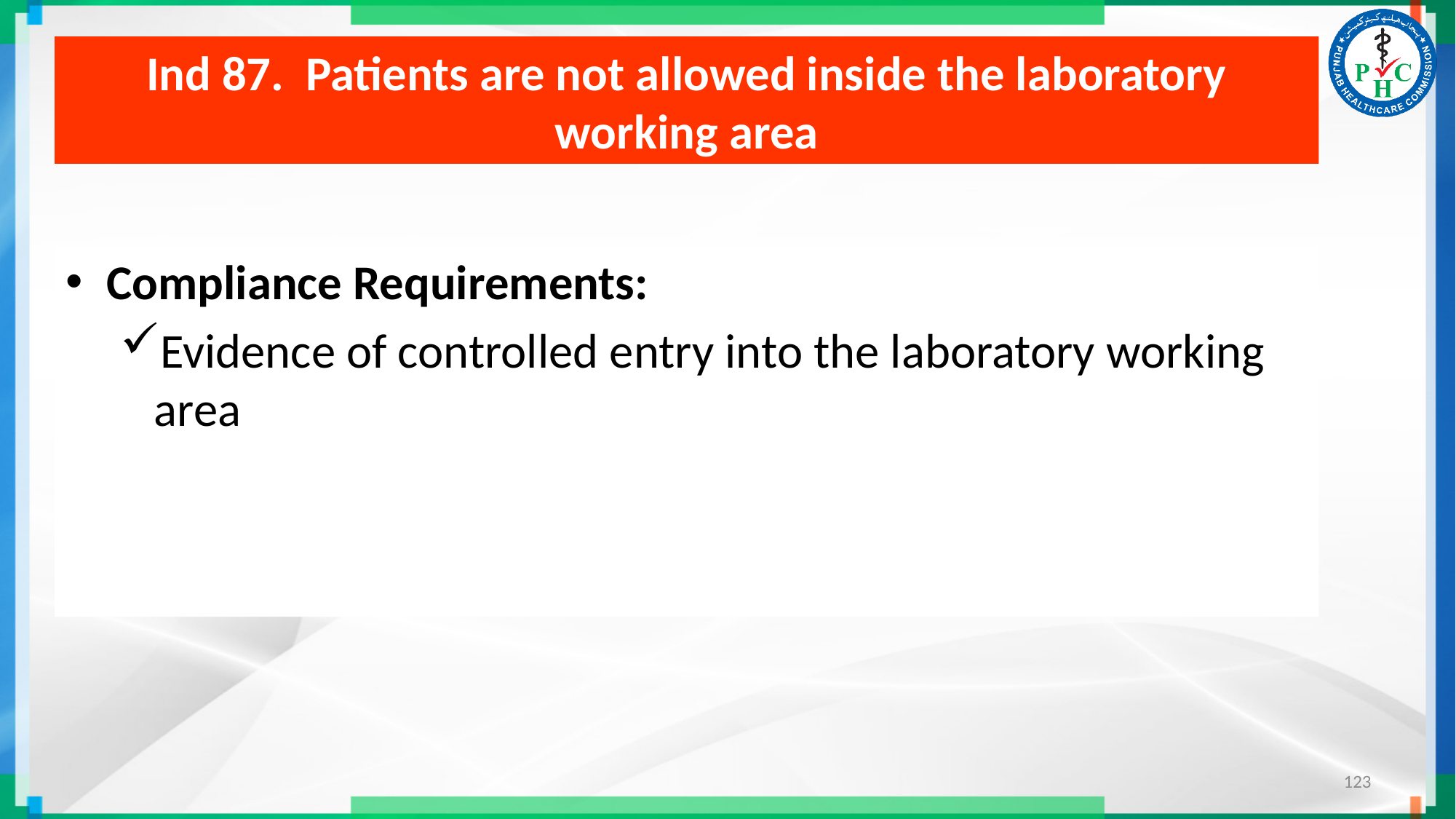

# Ind 87.  Patients are not allowed inside the laboratory working area
Compliance Requirements:
Evidence of controlled entry into the laboratory working area

123